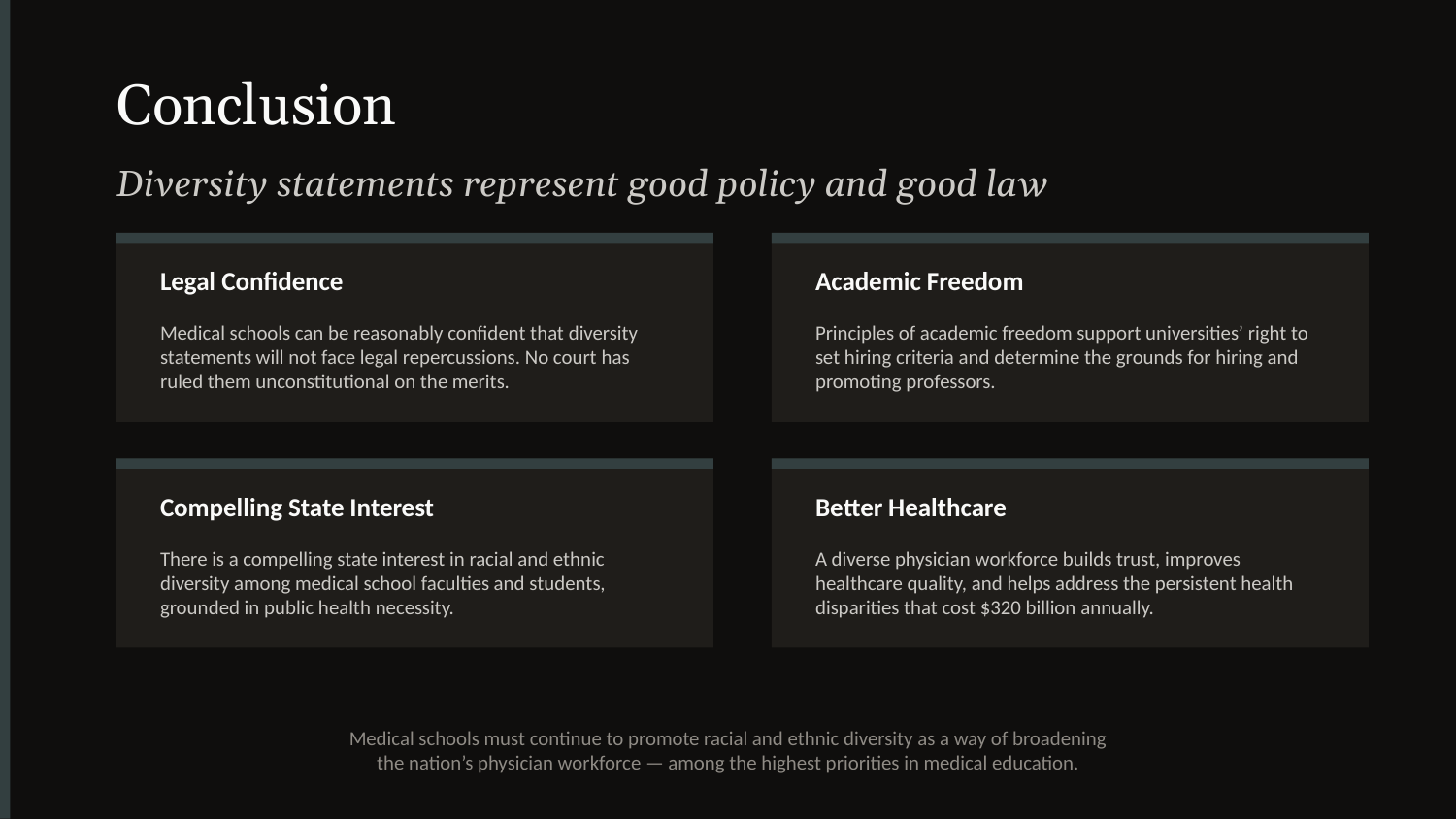

Conclusion
Diversity statements represent good policy and good law

Legal Confidence
Academic Freedom
Medical schools can be reasonably confident that diversity statements will not face legal repercussions. No court has ruled them unconstitutional on the merits.
Principles of academic freedom support universities’ right to set hiring criteria and determine the grounds for hiring and promoting professors.

Compelling State Interest
Better Healthcare
There is a compelling state interest in racial and ethnic diversity among medical school faculties and students, grounded in public health necessity.
A diverse physician workforce builds trust, improves healthcare quality, and helps address the persistent health disparities that cost $320 billion annually.
Medical schools must continue to promote racial and ethnic diversity as a way of broadening
the nation’s physician workforce — among the highest priorities in medical education.